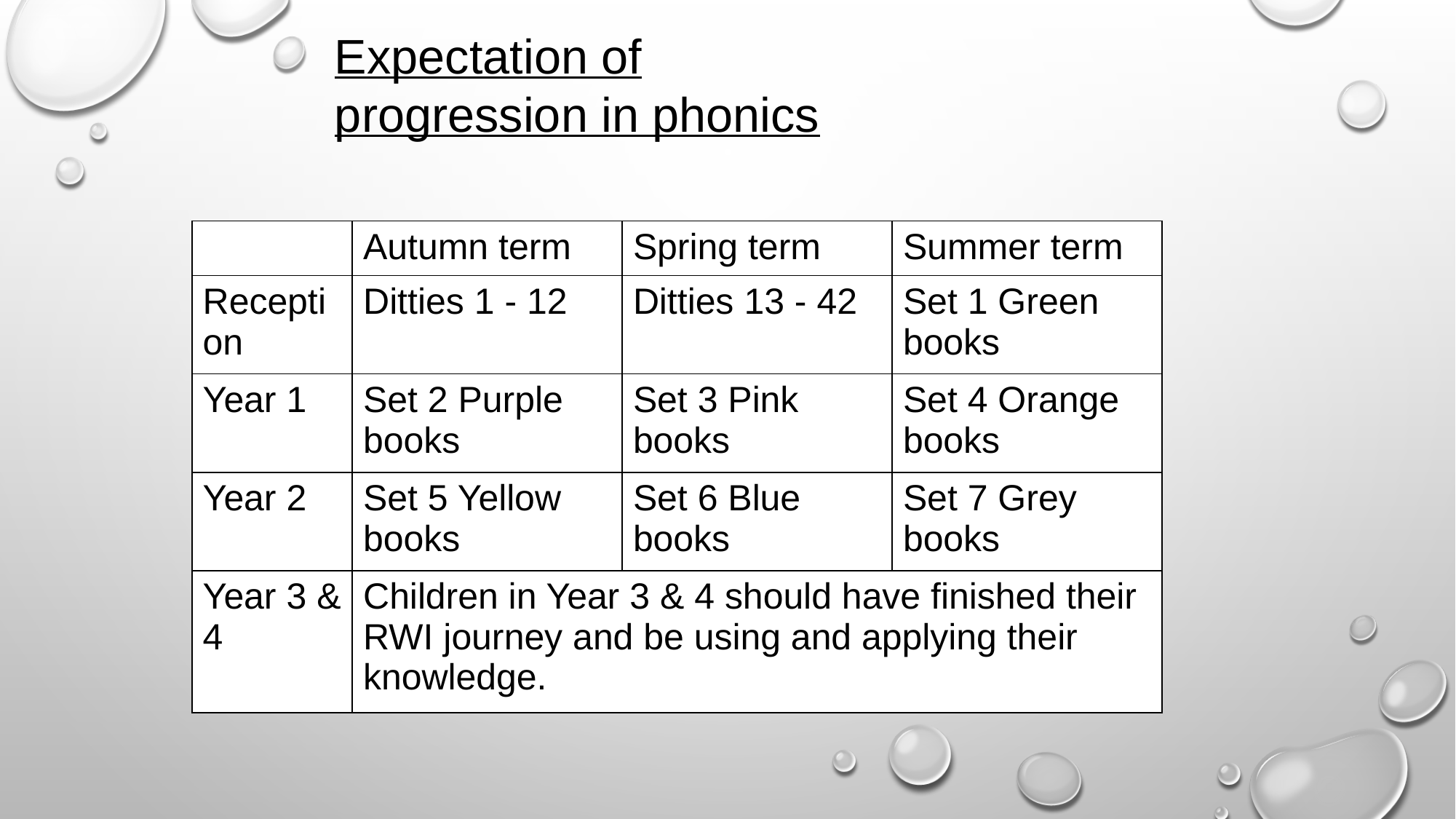

Expectation of progression in phonics

|  | Autumn term | Spring term | Summer term |
| --- | --- | --- | --- |
| Reception | Ditties 1 - 12 | Ditties 13 - 42 | Set 1 Green books |
| Year 1 | Set 2 Purple books | Set 3 Pink books | Set 4 Orange books |
| Year 2 | Set 5 Yellow books | Set 6 Blue books | Set 7 Grey books |
| Year 3 & 4 | Children in Year 3 & 4 should have finished their RWI journey and be using and applying their knowledge. |  |  |